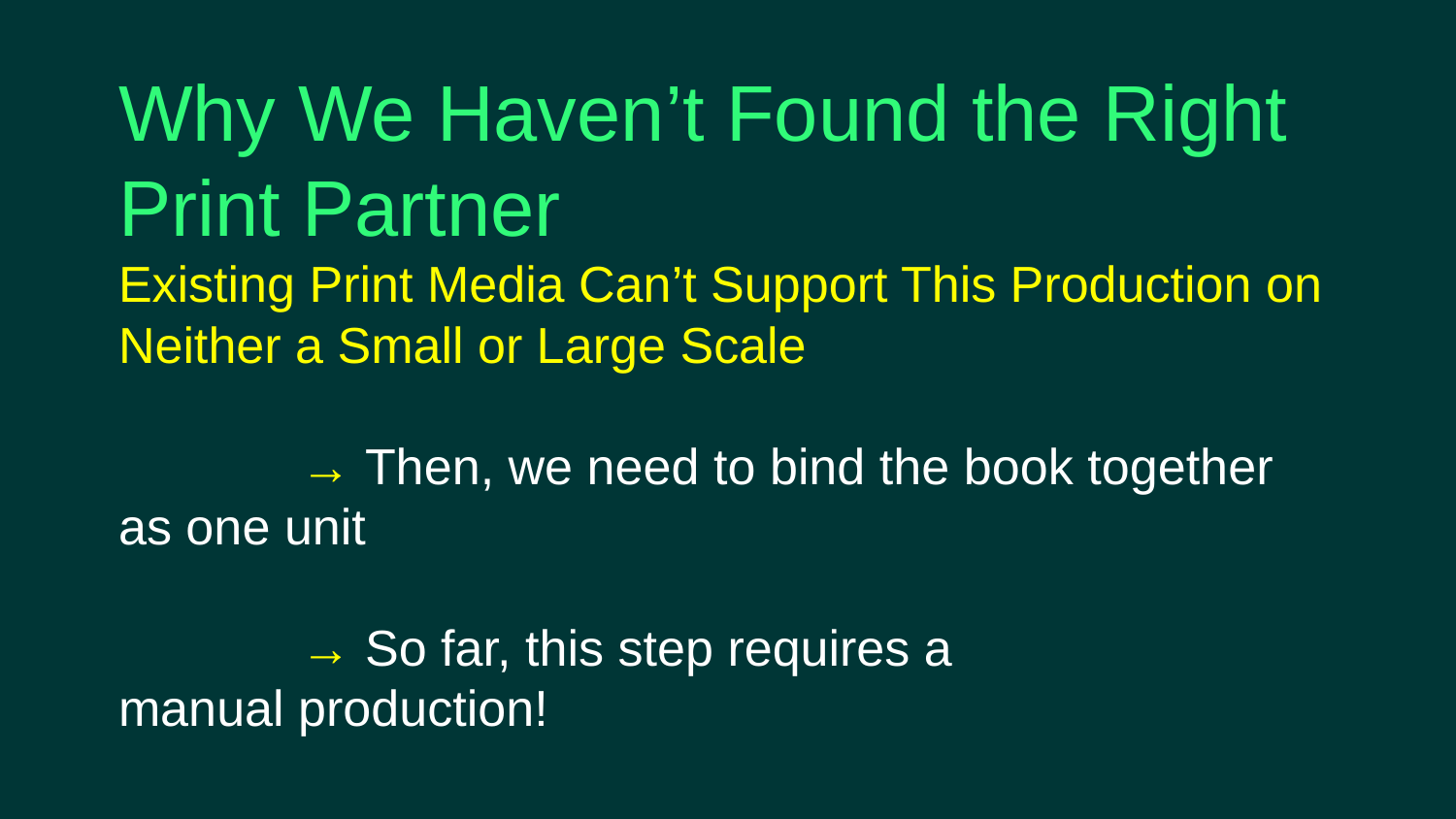

Why We Haven’t Found the Right Print Partner
Existing Print Media Can’t Support This Production on Neither a Small or Large Scale

→ Then, we need to bind the book together
as one unit

→ So far, this step requires a
manual production!